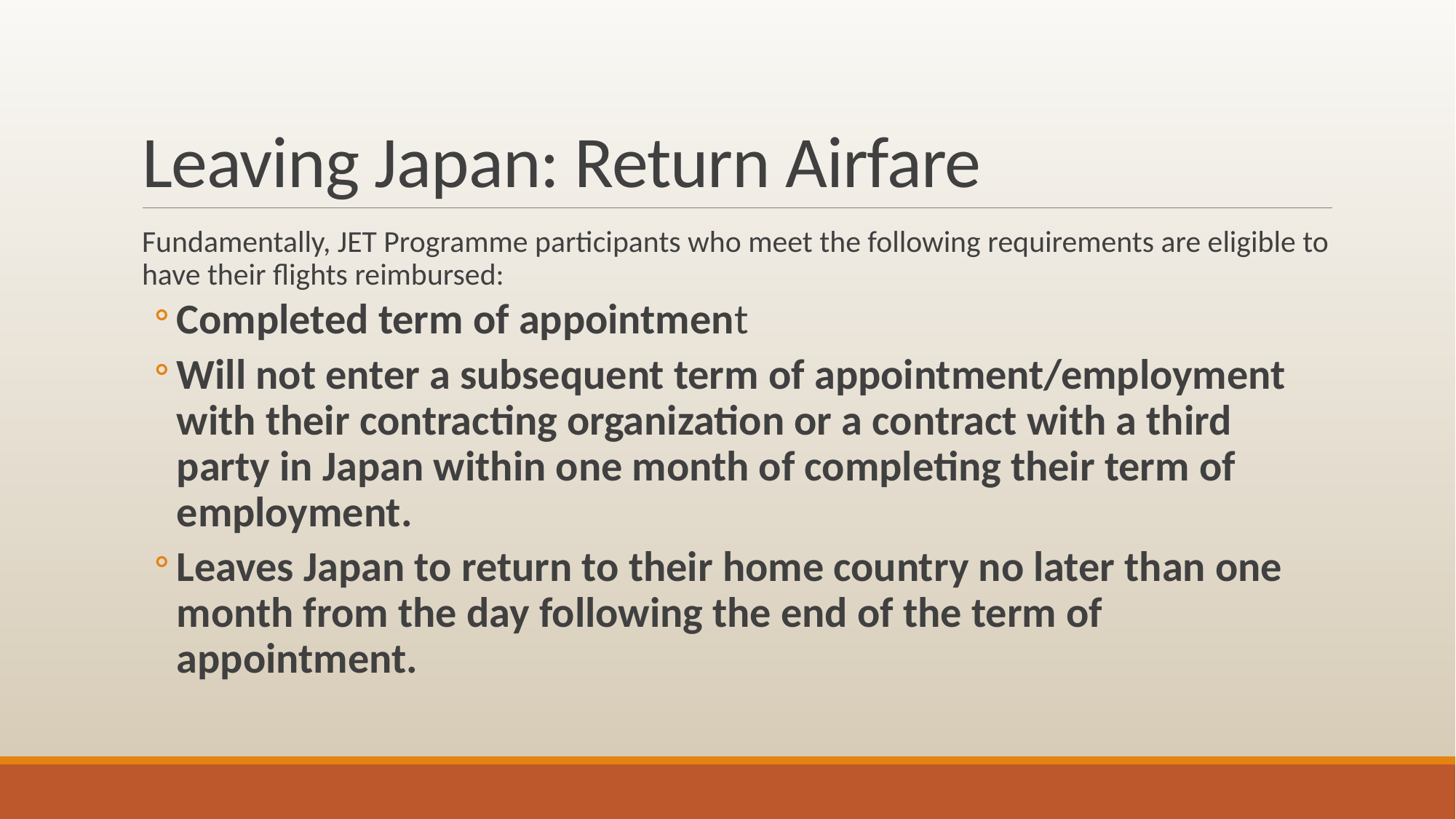

# Leaving Japan: Return Airfare
Fundamentally, JET Programme participants who meet the following requirements are eligible to have their flights reimbursed:
Completed term of appointment
Will not enter a subsequent term of appointment/employment with their contracting organization or a contract with a third party in Japan within one month of completing their term of employment.
Leaves Japan to return to their home country no later than one month from the day following the end of the term of appointment.